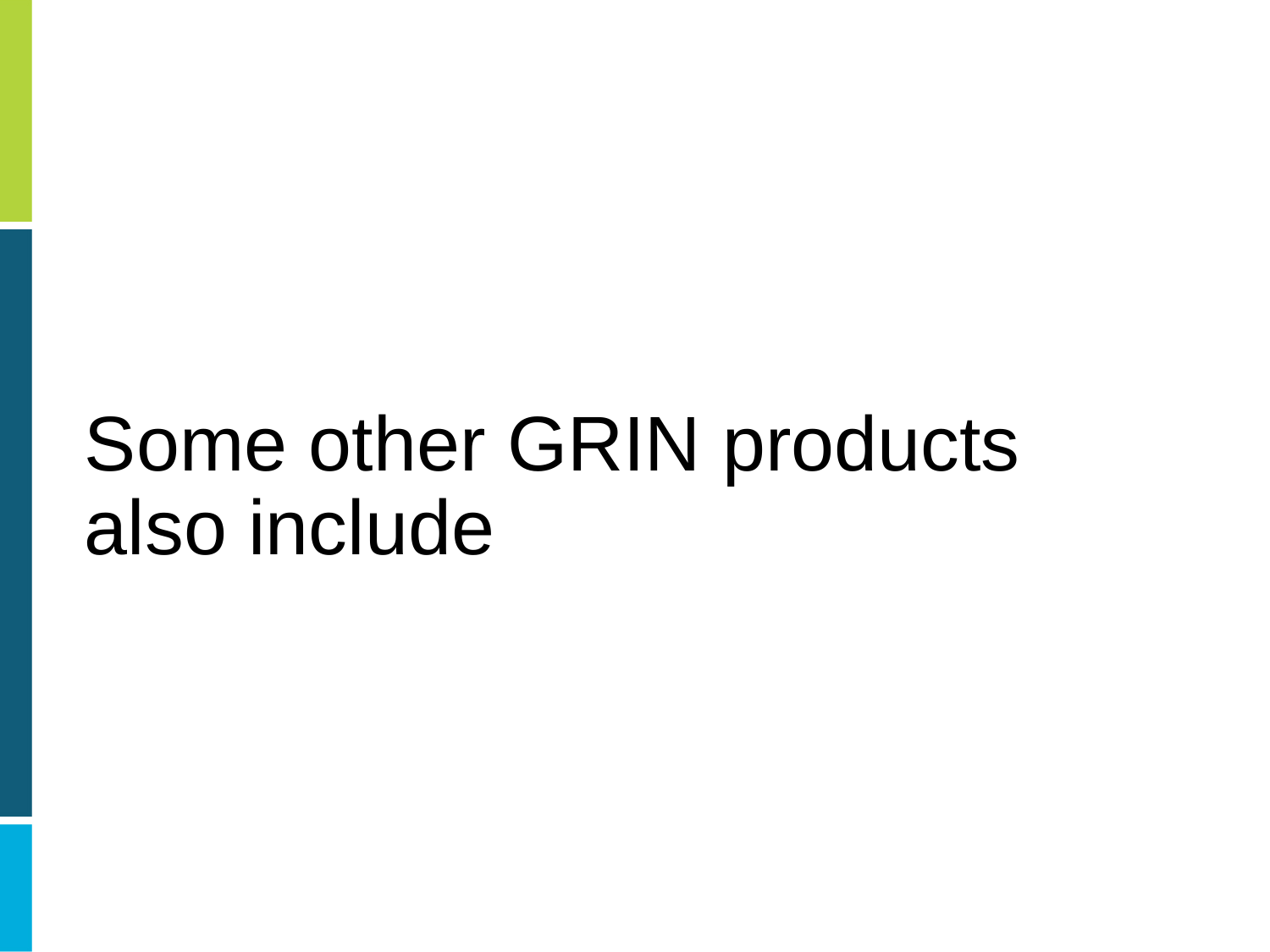

# Some other GRIN products also include